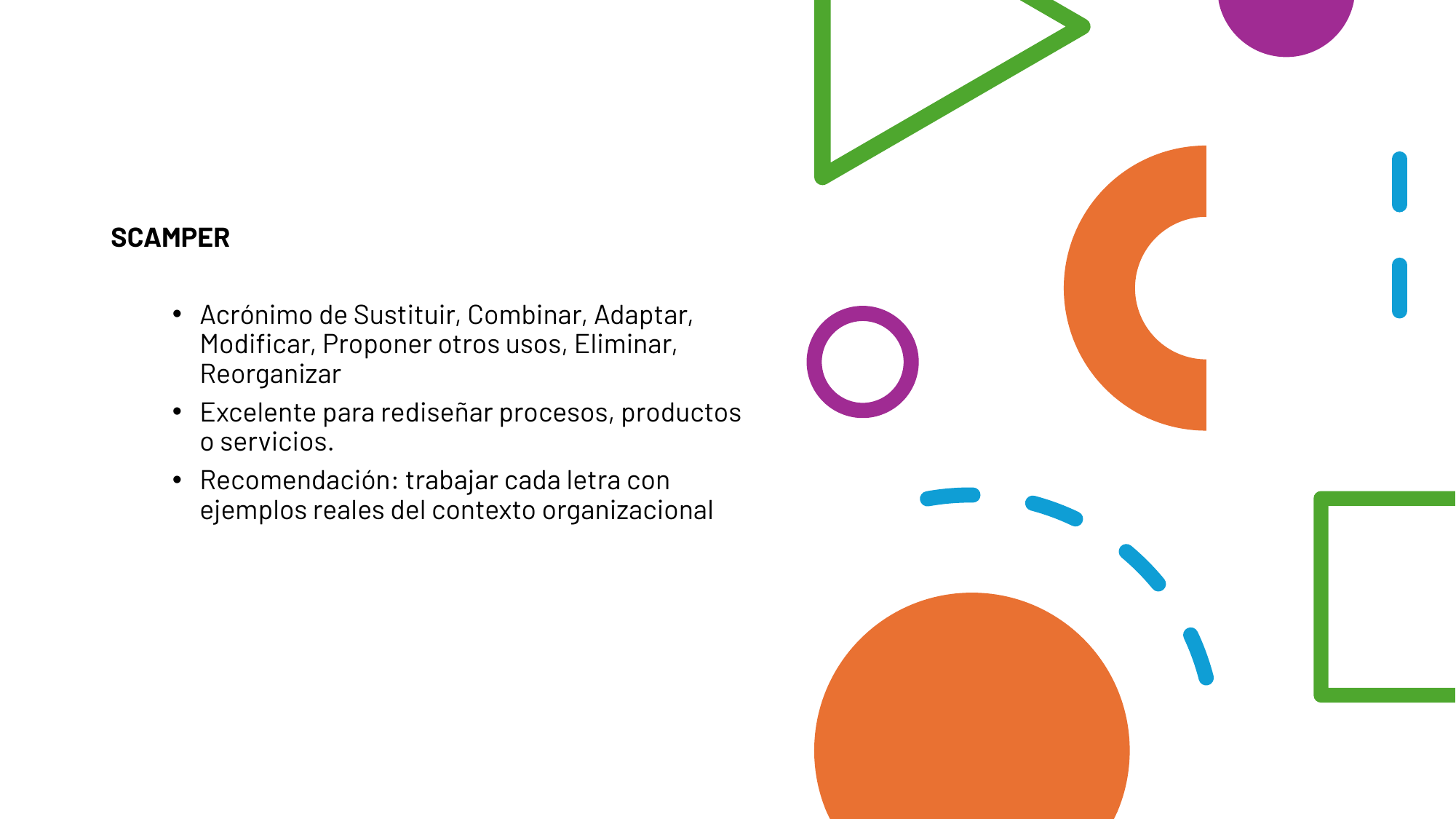

SCAMPER

Acrónimo de Sustituir, Combinar, Adaptar, Modificar, Proponer otros usos, Eliminar, Reorganizar
Excelente para rediseñar procesos, productos o servicios.
Recomendación: trabajar cada letra con ejemplos reales del contexto organizacional